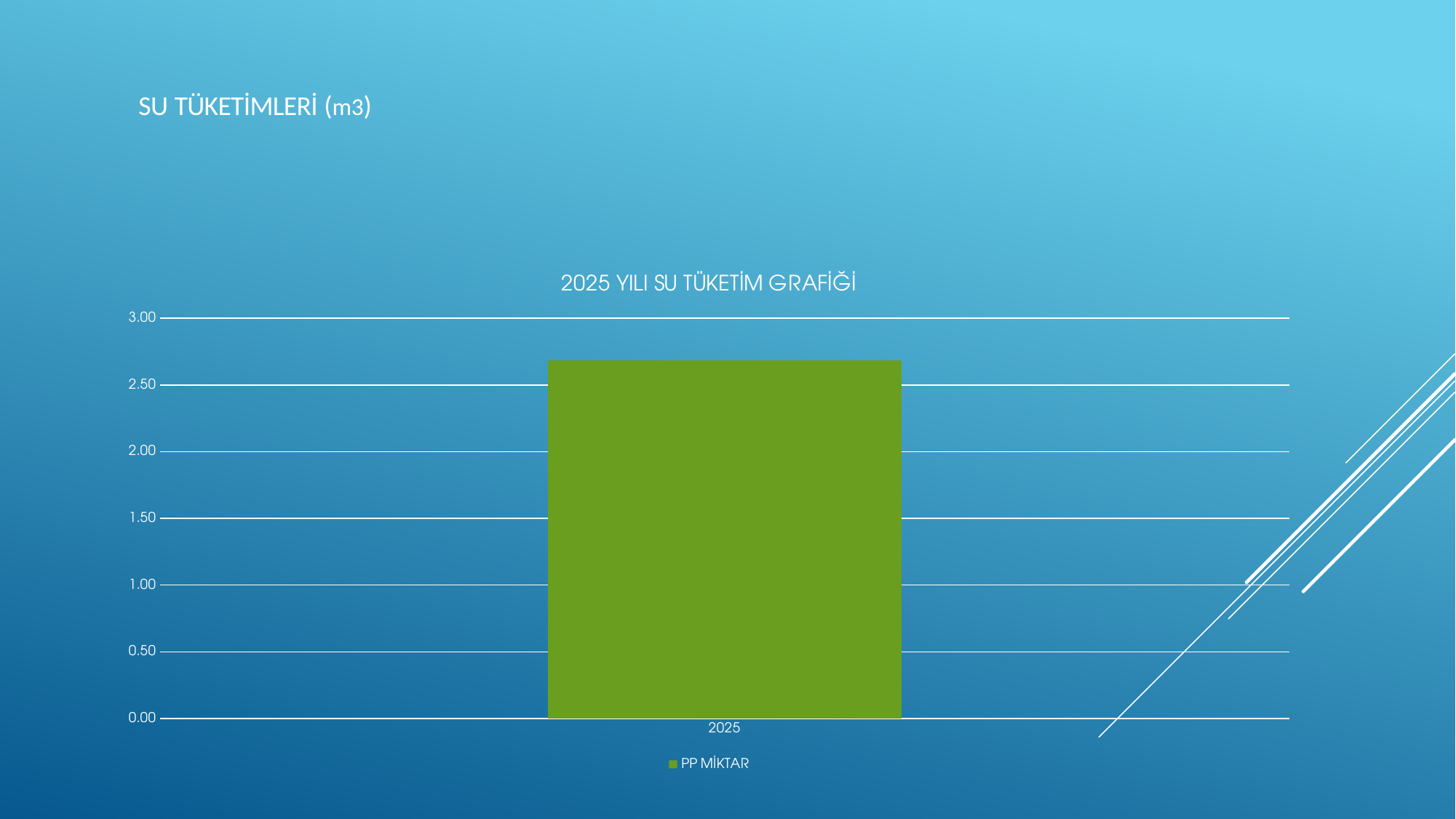

SU TÜKETİMLERİ (m3)

### Chart: 2025 YILI SU TÜKETİM GRAFİĞİ

| Category | PP MİKTAR |
|---|---|
| 2025 | 2.6824034334763946 |